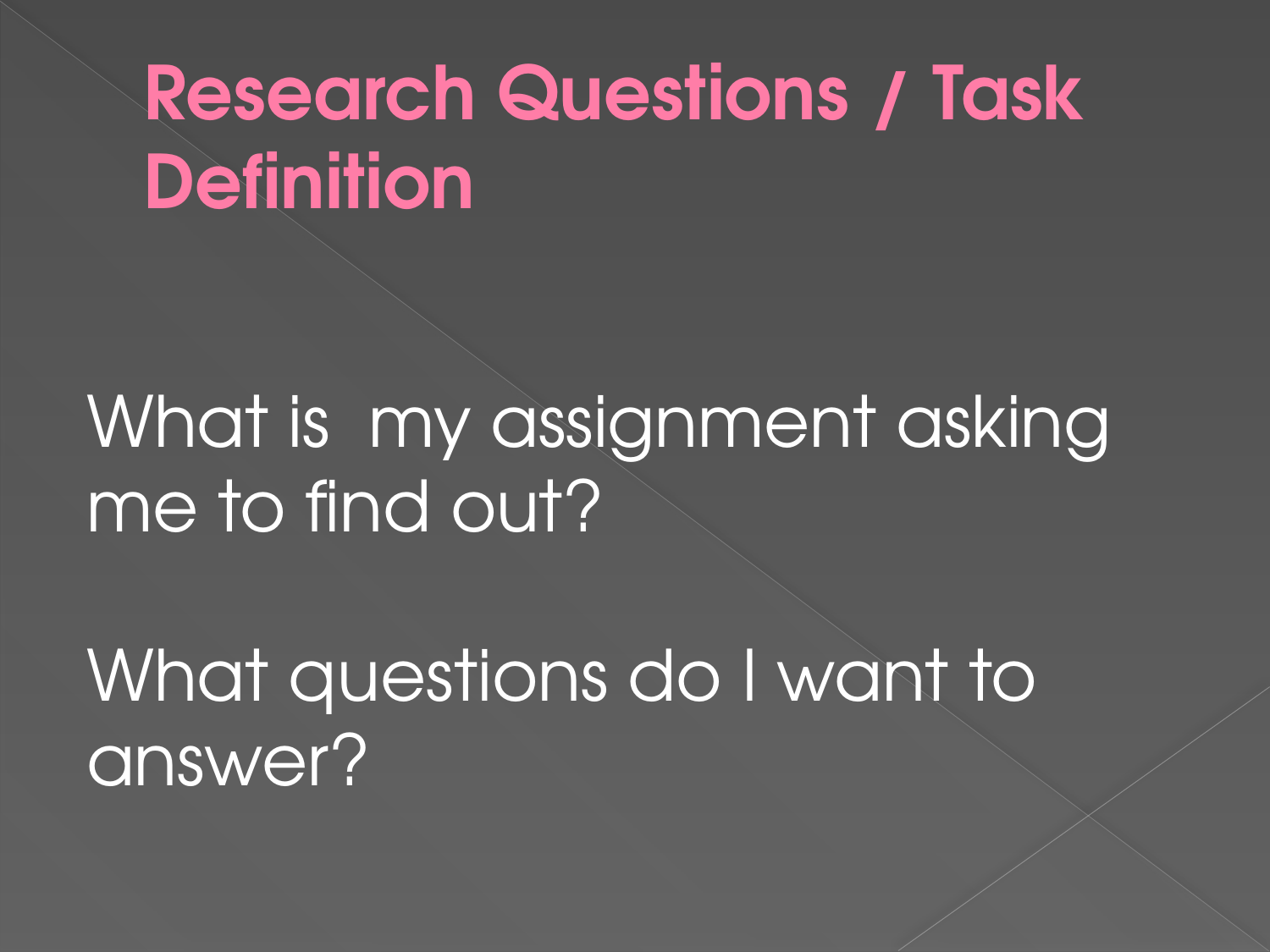

# Research Questions / Task Definition
What is  my assignment asking me to find out?

What questions do I want to answer?